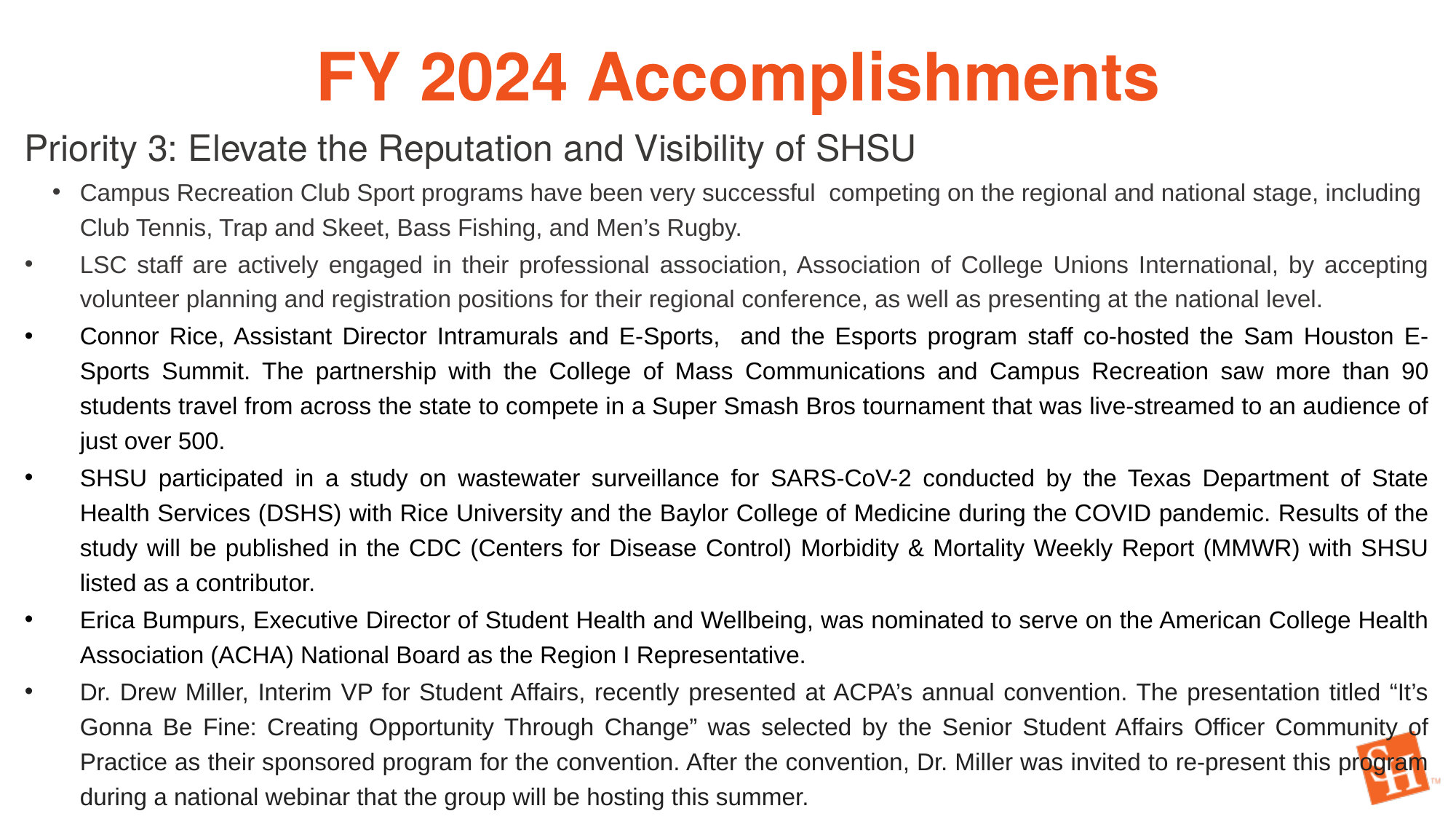

# FY 2024 Accomplishments
Priority 3: Elevate the Reputation and Visibility of SHSU
Campus Recreation Club Sport programs have been very successful  competing on the regional and national stage, including Club Tennis, Trap and Skeet, Bass Fishing, and Men’s Rugby.
LSC staff are actively engaged in their professional association, Association of College Unions International, by accepting volunteer planning and registration positions for their regional conference, as well as presenting at the national level.
Connor Rice, Assistant Director Intramurals and E-Sports,  and the Esports program staff co-hosted the Sam Houston E-Sports Summit. The partnership with the College of Mass Communications and Campus Recreation saw more than 90 students travel from across the state to compete in a Super Smash Bros tournament that was live-streamed to an audience of just over 500.
SHSU participated in a study on wastewater surveillance for SARS-CoV-2 conducted by the Texas Department of State Health Services (DSHS) with Rice University and the Baylor College of Medicine during the COVID pandemic. Results of the study will be published in the CDC (Centers for Disease Control) Morbidity & Mortality Weekly Report (MMWR) with SHSU listed as a contributor.
Erica Bumpurs, Executive Director of Student Health and Wellbeing, was nominated to serve on the American College Health Association (ACHA) National Board as the Region I Representative.
Dr. Drew Miller, Interim VP for Student Affairs, recently presented at ACPA’s annual convention. The presentation titled “It’s Gonna Be Fine: Creating Opportunity Through Change” was selected by the Senior Student Affairs Officer Community of Practice as their sponsored program for the convention. After the convention, Dr. Miller was invited to re-present this program during a national webinar that the group will be hosting this summer.